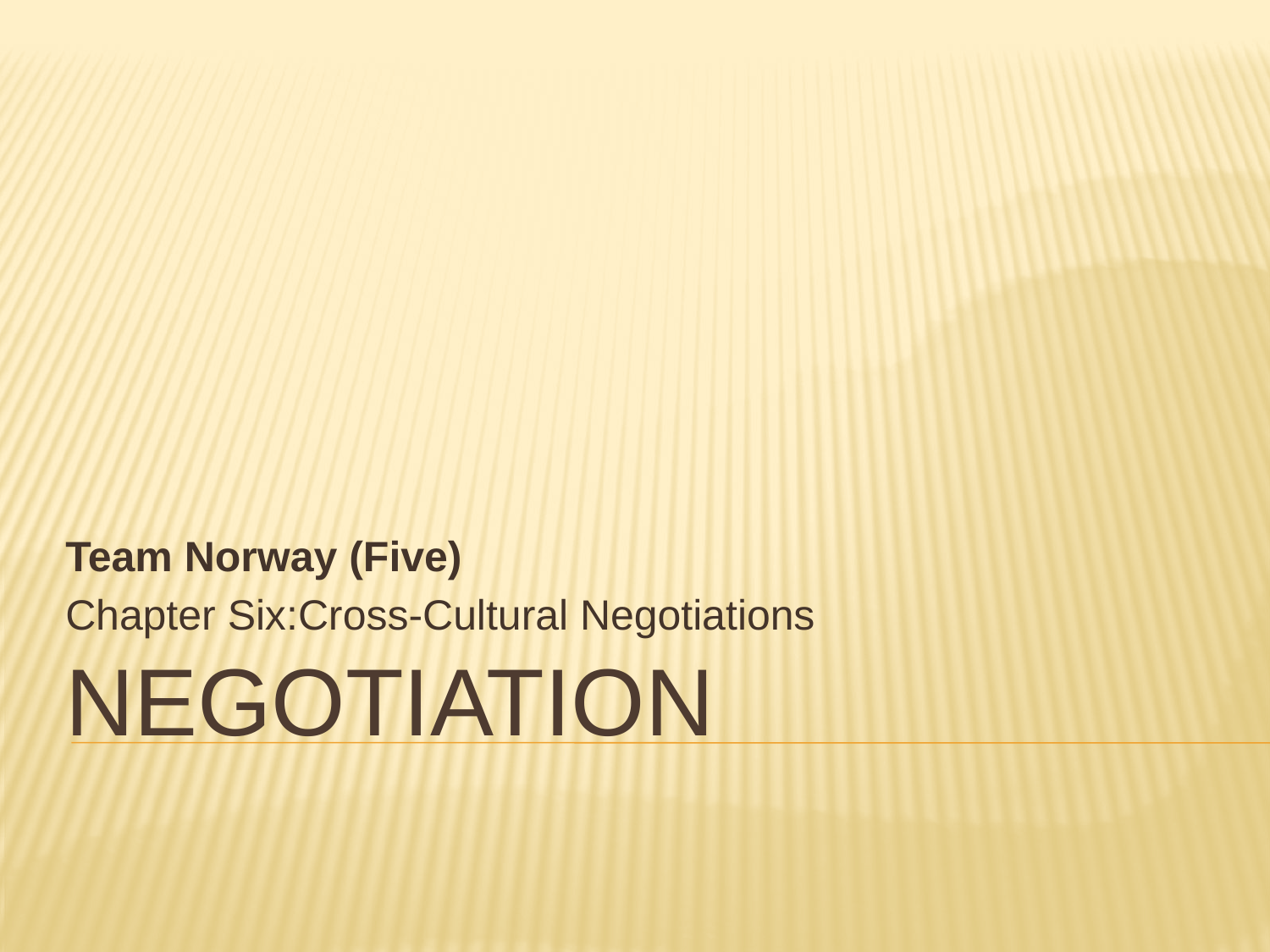

Team Norway (Five)
Chapter Six:Cross-Cultural Negotiations
# Negotiation